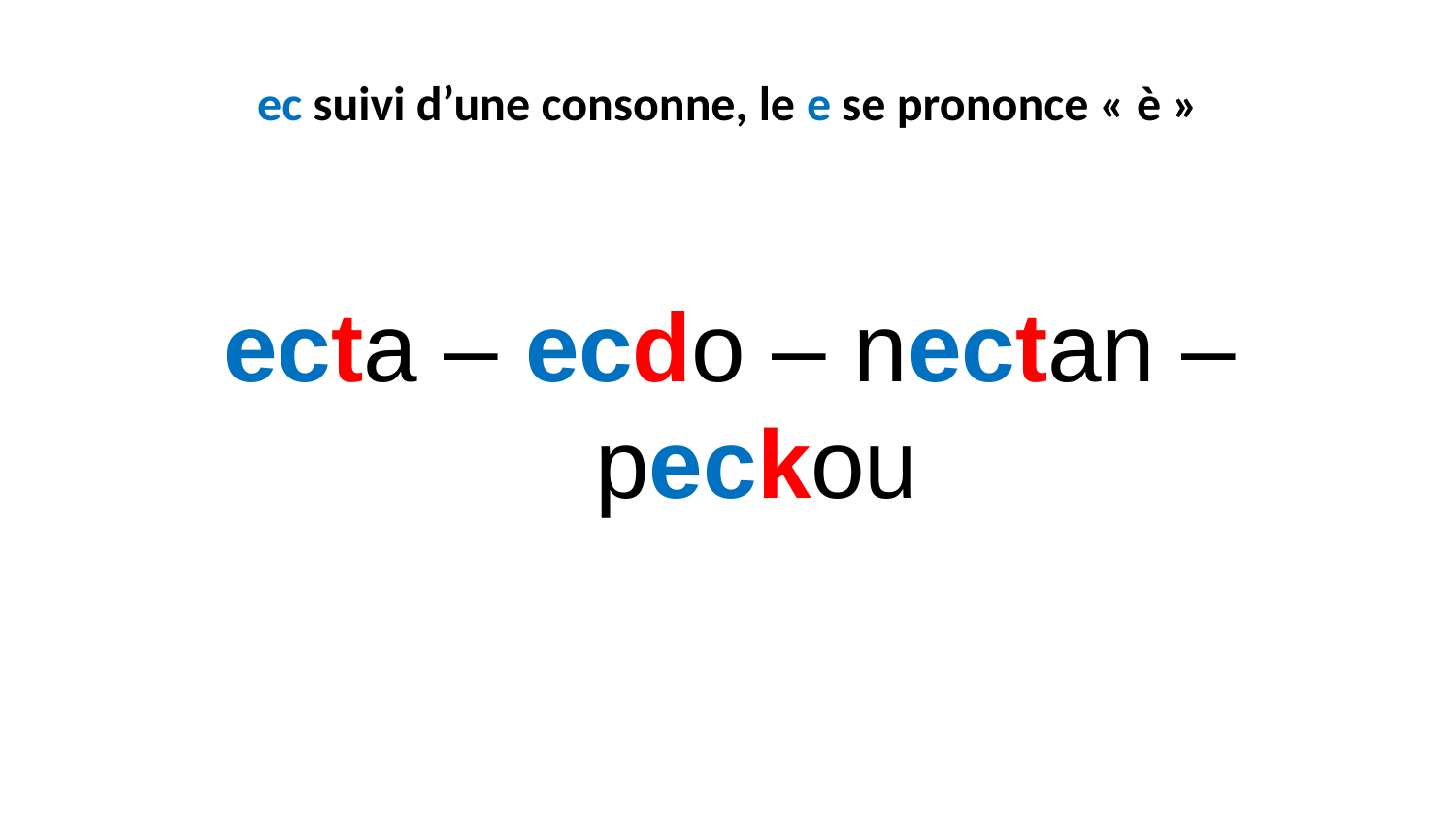

# ec suivi d’une consonne, le e se prononce « è »

ecta – ecdo – nectan – peckou